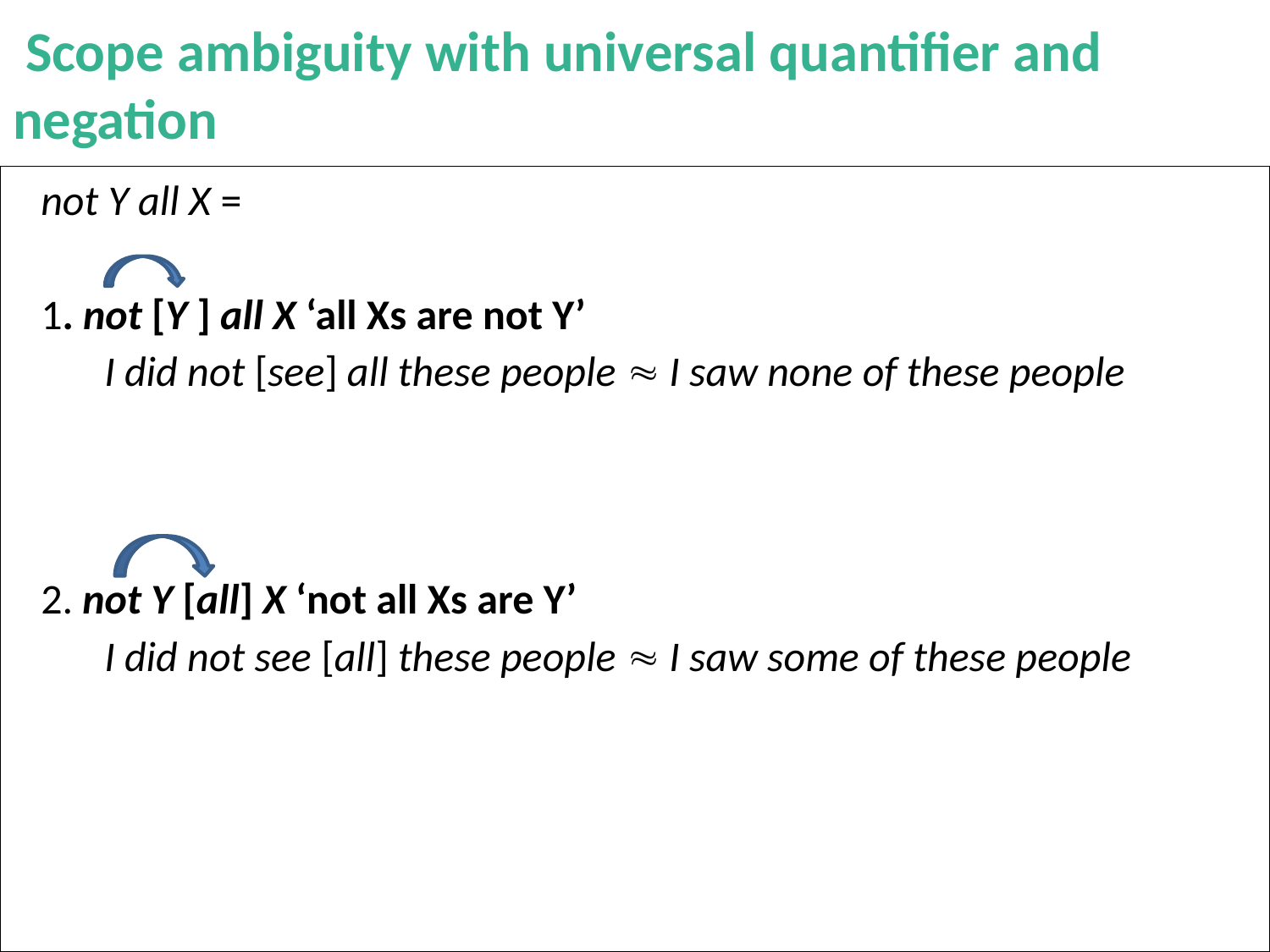

# Scope ambiguity with universal quantifier and negation
not Y all X =

1. not [Y ] all X ‘all Xs are not Y’
	I did not [see] all these people ≈ I saw none of these people

2. not Y [all] X ‘not all Xs are Y’
	I did not see [all] these people ≈ I saw some of these people